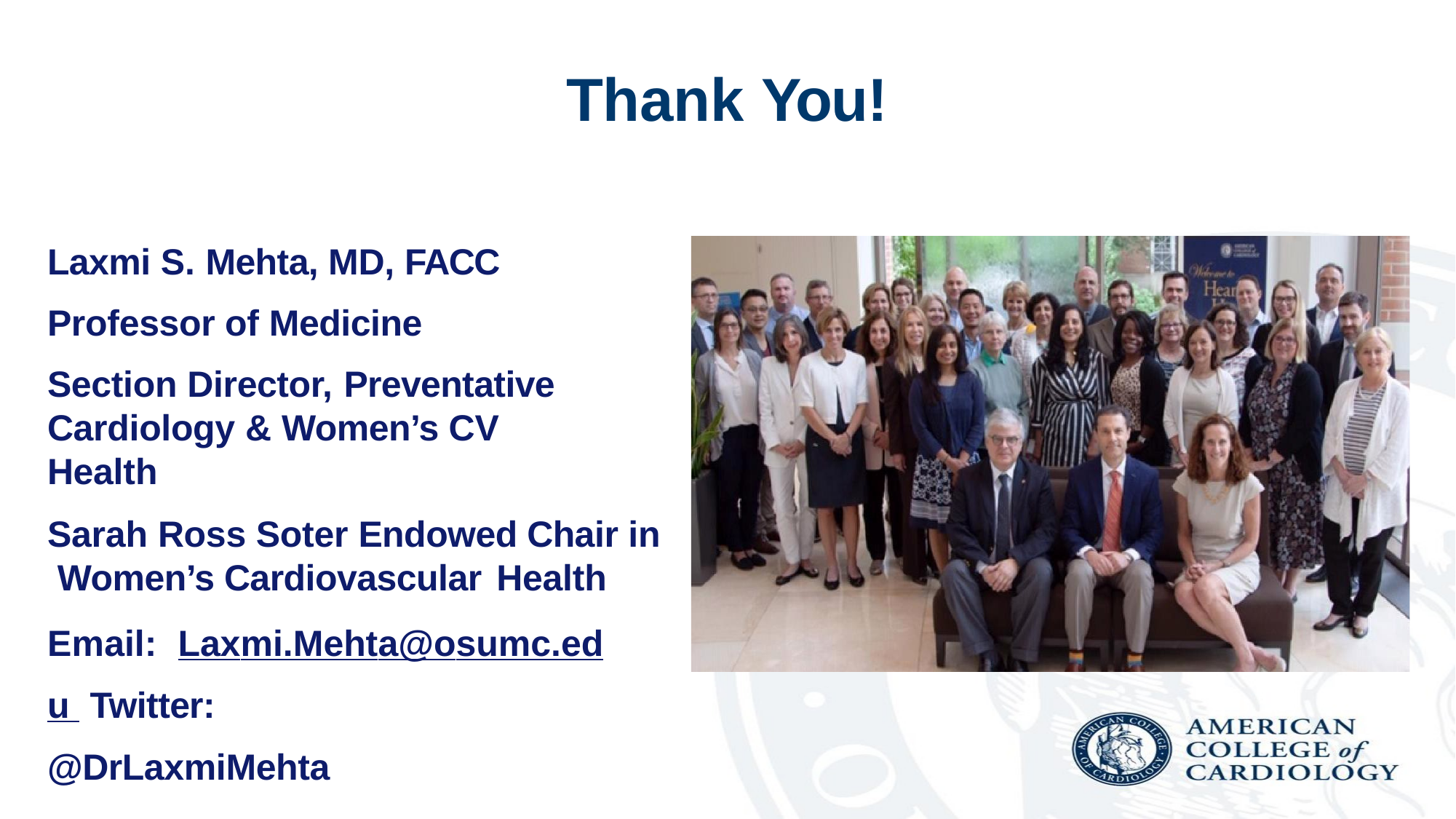

# Thank You!
Laxmi S. Mehta, MD, FACC  Professor of Medicine  Section Director, Preventative
Cardiology & Women’s CV Health
Sarah Ross Soter Endowed Chair in  Women’s Cardiovascular Health
Email:	Laxmi.Mehta@osumc.edu  Twitter:		@DrLaxmiMehta